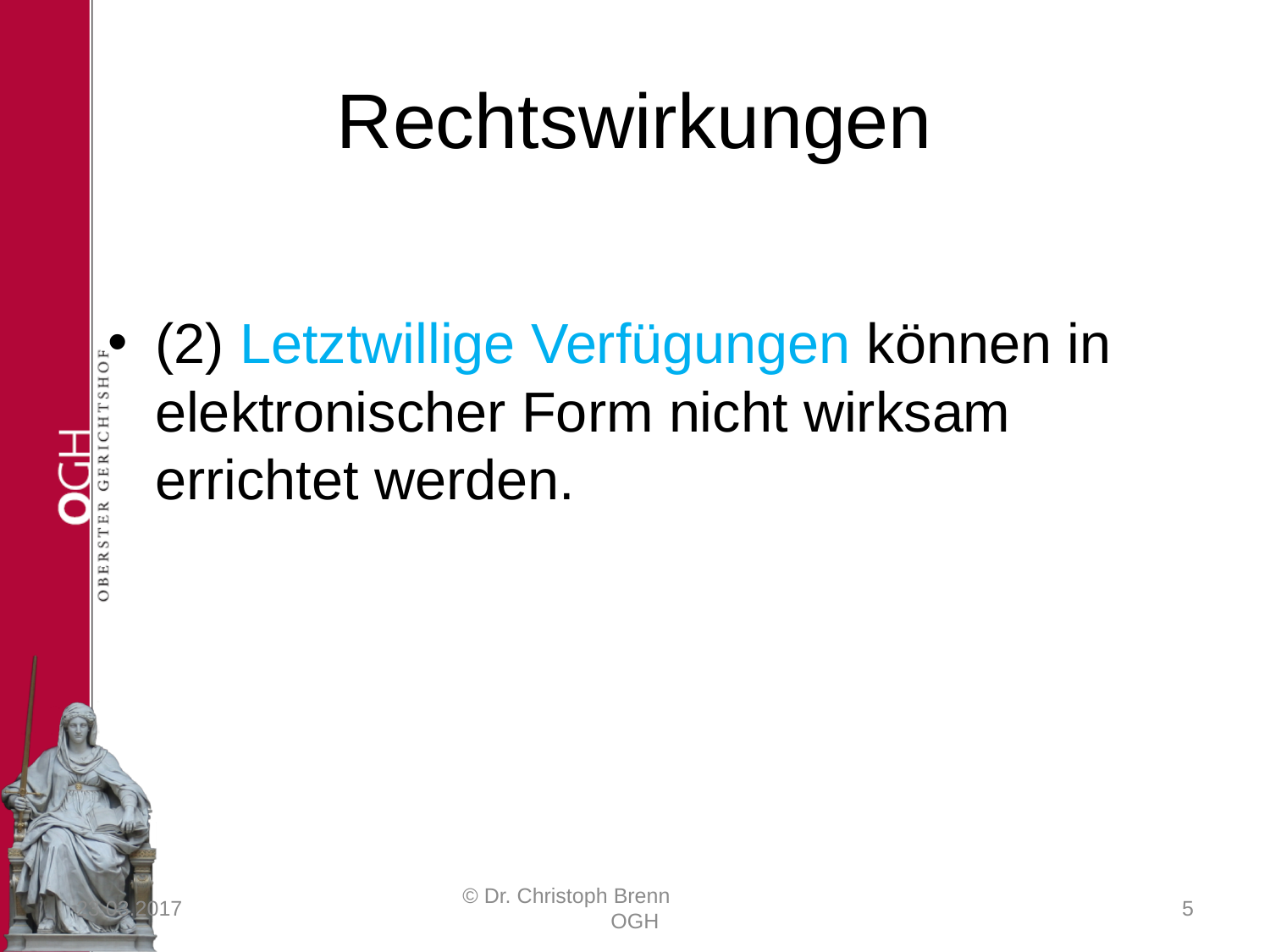

# Rechtswirkungen

(2) Letztwillige Verfügungen können in elektronischer Form nicht wirksam errichtet werden.
23.03.2017
© Dr. Christoph Brenn                        OGH
5